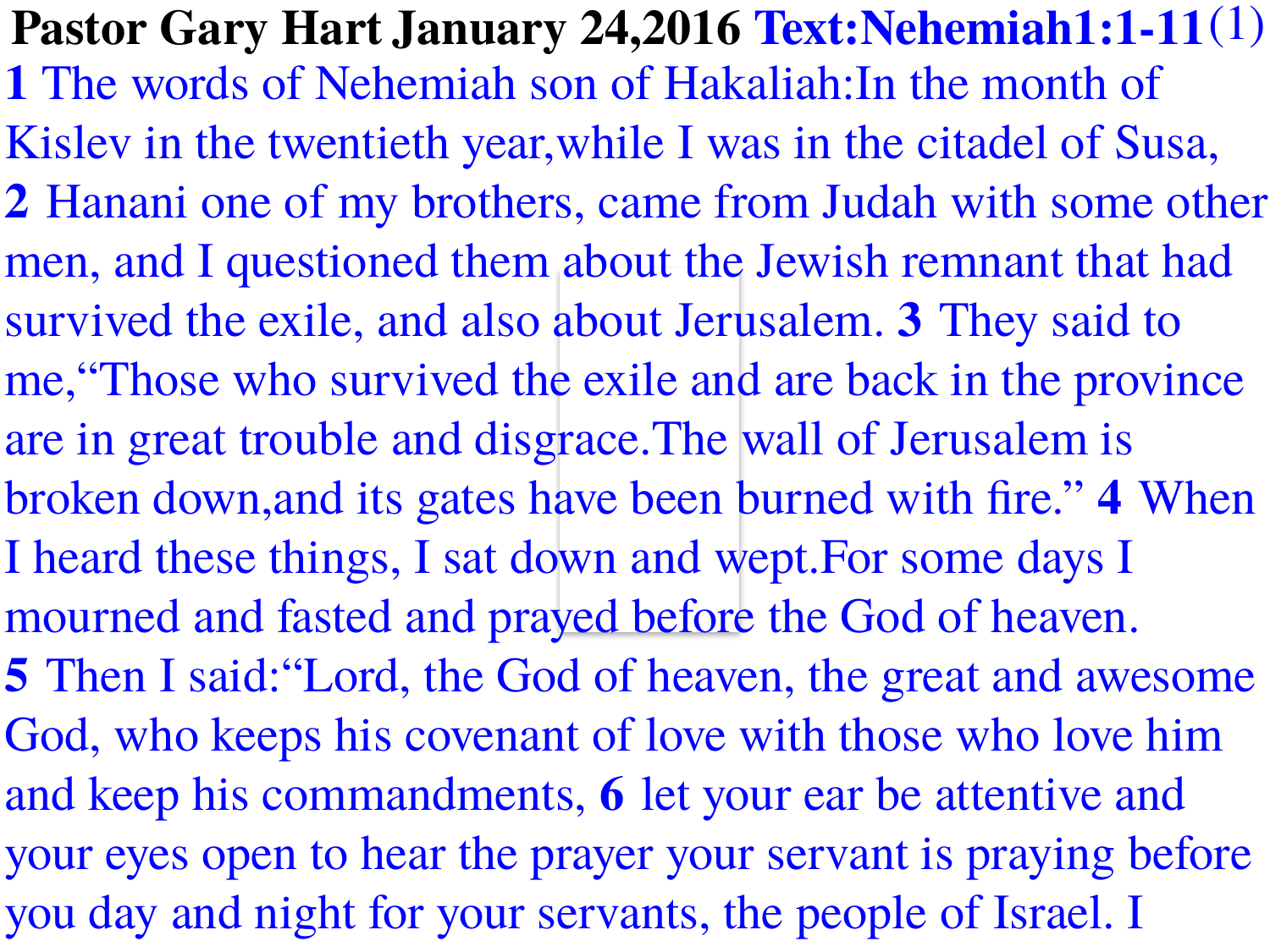

(1)
Pastor Gary Hart	January 24,2016 Text:Nehemiah1:1-11
1 The words of Nehemiah son of Hakaliah:In the month of Kislev in the twentieth year,while I was in the citadel of Susa, 2 Hanani one of my brothers, came from Judah with some other men, and I questioned them about the Jewish remnant that had survived the exile, and also about Jerusalem. 3 They said to me,“Those who survived the exile and are back in the province are in great trouble and disgrace.The wall of Jerusalem is broken down,and its gates have been burned with fire.” 4 When I heard these things, I sat down and wept.For some days I mourned and fasted and prayed before the God of heaven. 5 Then I said:“Lord, the God of heaven, the great and awesome God, who keeps his covenant of love with those who love him and keep his commandments, 6 let your ear be attentive and your eyes open to hear the prayer your servant is praying before you day and night for your servants, the people of Israel. I